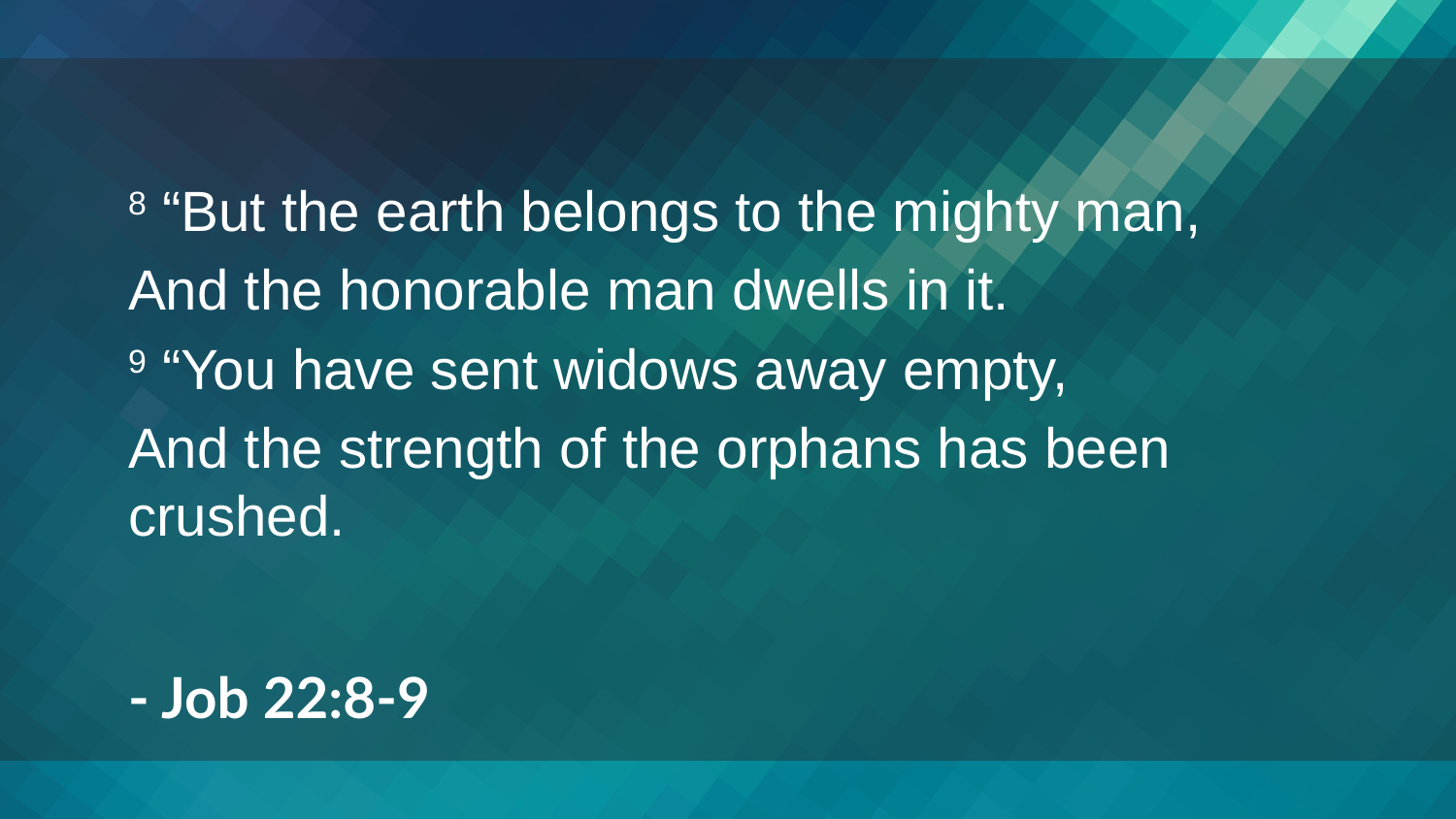

8 “But the earth belongs to the mighty man,
And the honorable man dwells in it.
9 “You have sent widows away empty,
And the strength of the orphans has been crushed.
- Job 22:8-9